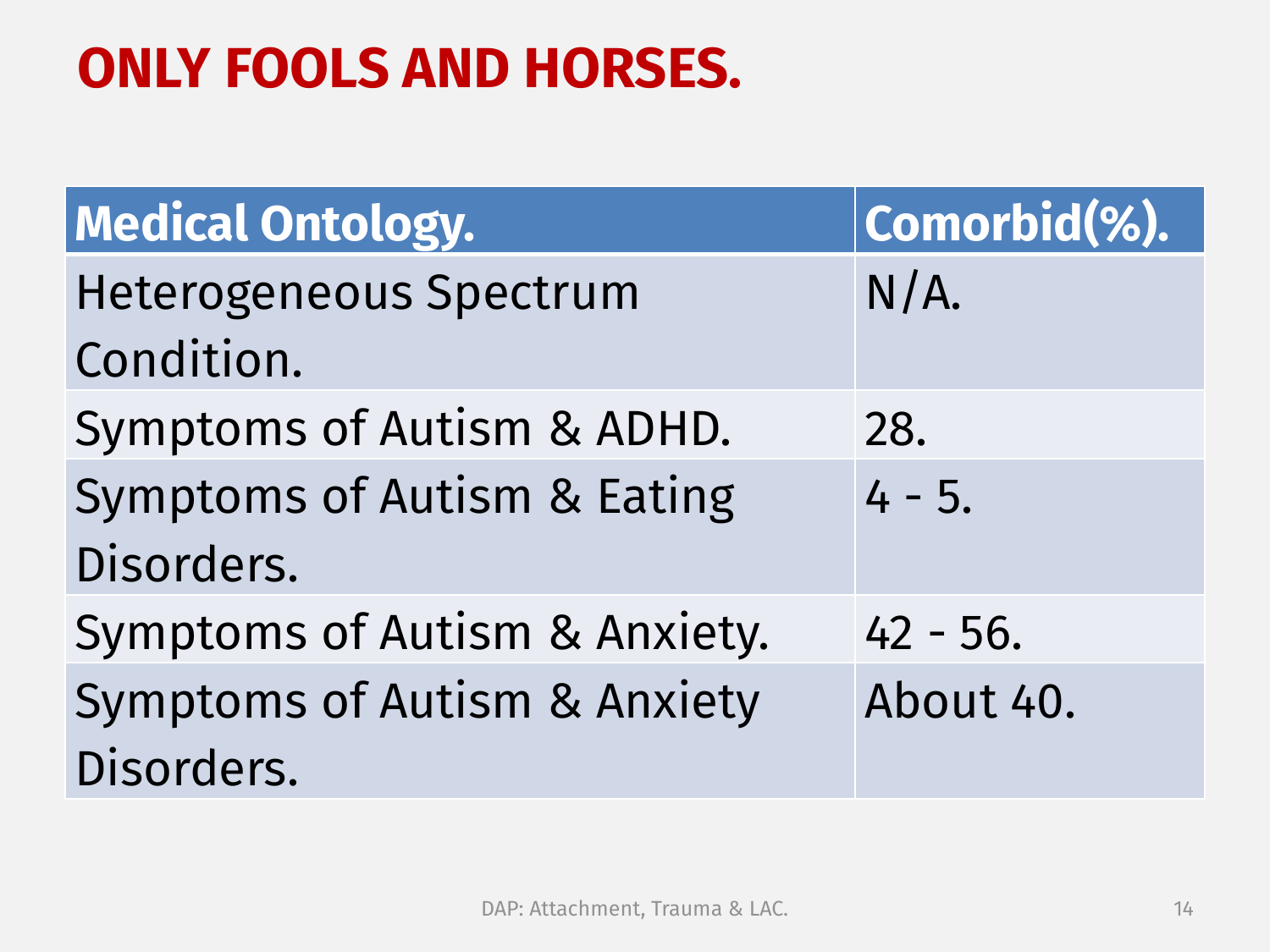

ONLY FOOLS AND HORSES.
| Medical Ontology. | Comorbid(%). |
| --- | --- |
| Heterogeneous Spectrum Condition. | N/A. |
| Symptoms of Autism & ADHD. | 28. |
| Symptoms of Autism & Eating Disorders. | 4 - 5. |
| Symptoms of Autism & Anxiety. | 42 - 56. |
| Symptoms of Autism & Anxiety Disorders. | About 40. |
DAP: Attachment, Trauma & LAC.
14